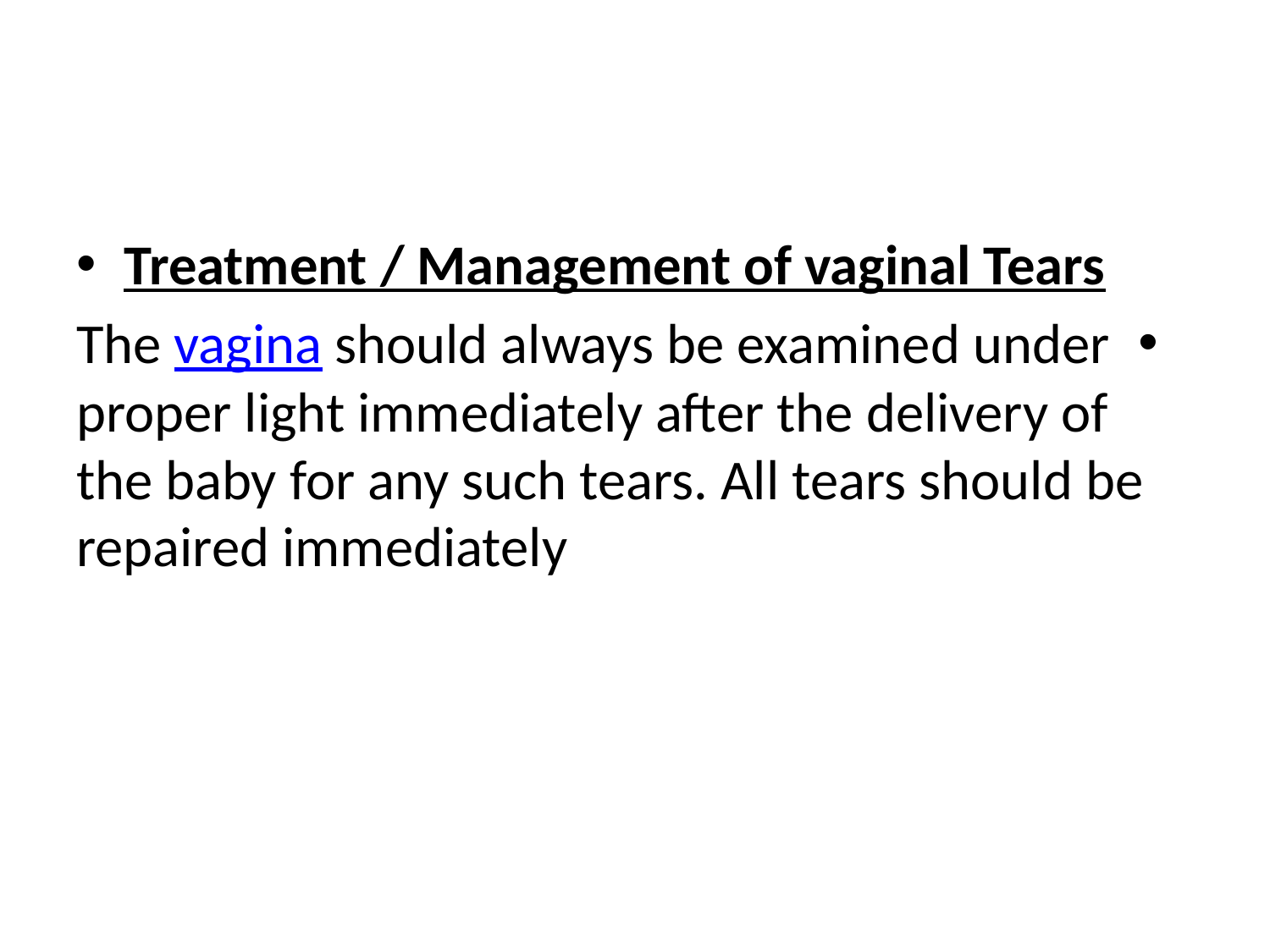

Treatment / Management of vaginal Tears
The vagina should always be examined under proper light immediately after the delivery of the baby for any such tears. All tears should be repaired immediately